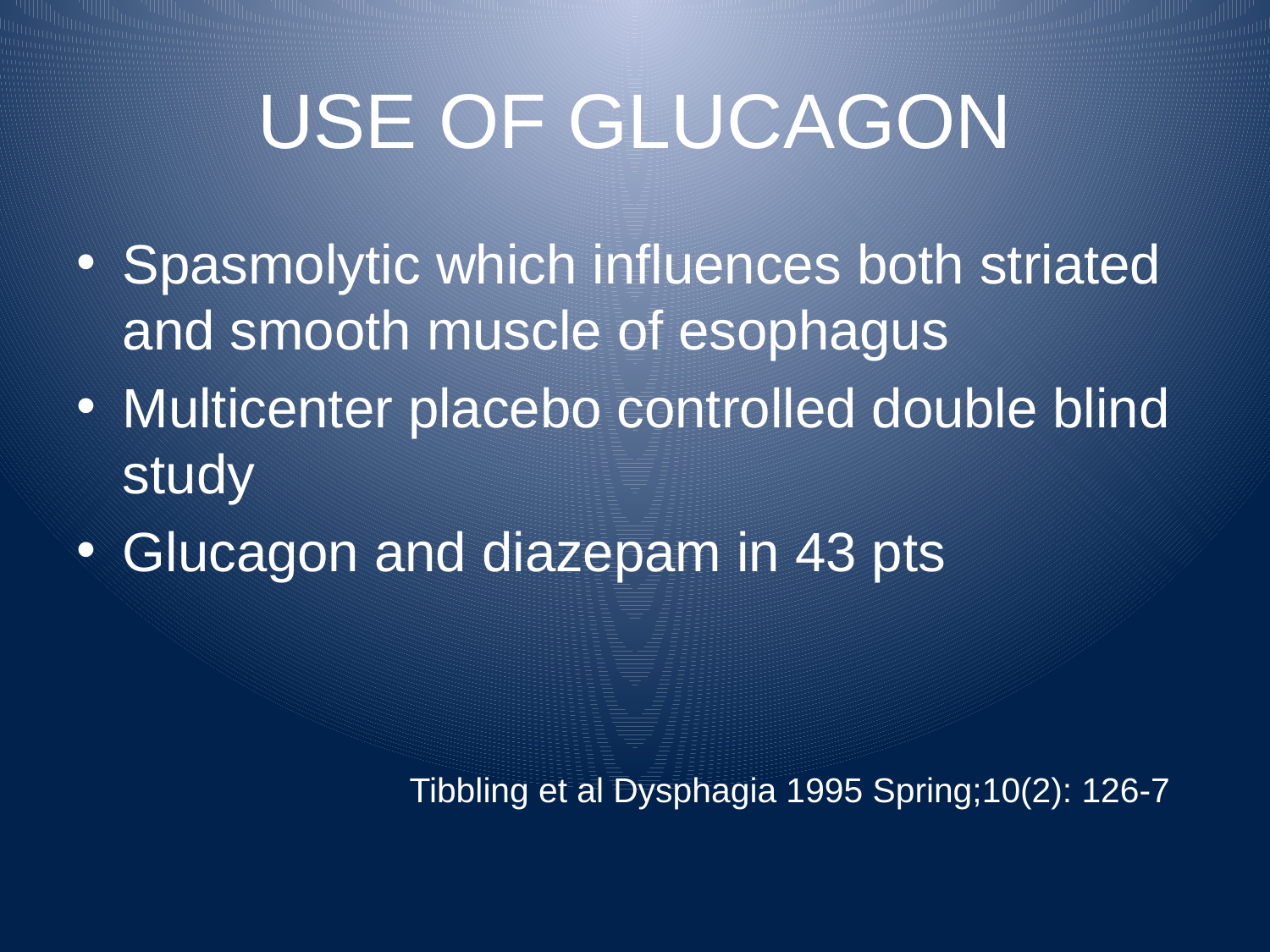

# USE OF GLUCAGON
Spasmolytic which influences both striated and smooth muscle of esophagus
Multicenter placebo controlled double blind study
Glucagon and diazepam in 43 pts

                                        Tibbling et al Dysphagia 1995 Spring;10(2): 126-7